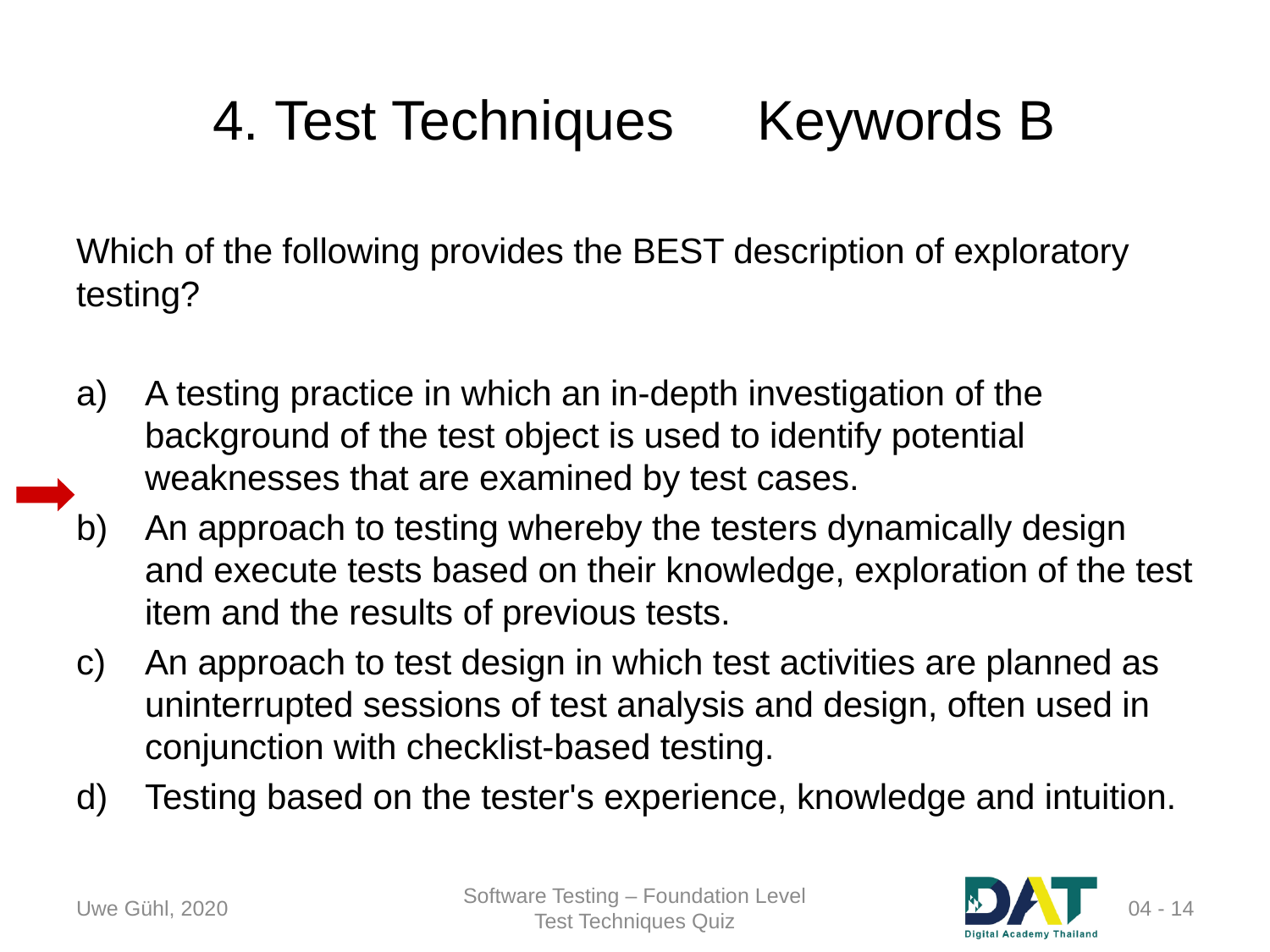

# 4. Test Techniques	Keywords B
Which of the following provides the BEST description of exploratory testing?

A testing practice in which an in-depth investigation of the background of the test object is used to identify potential weaknesses that are examined by test cases.
An approach to testing whereby the testers dynamically design and execute tests based on their knowledge, exploration of the test item and the results of previous tests.
An approach to test design in which test activities are planned as uninterrupted sessions of test analysis and design, often used in conjunction with checklist-based testing.
Testing based on the tester's experience, knowledge and intuition.

Uwe Gühl, 2020
Software Testing – Foundation Level
Test Techniques Quiz
04 - 14